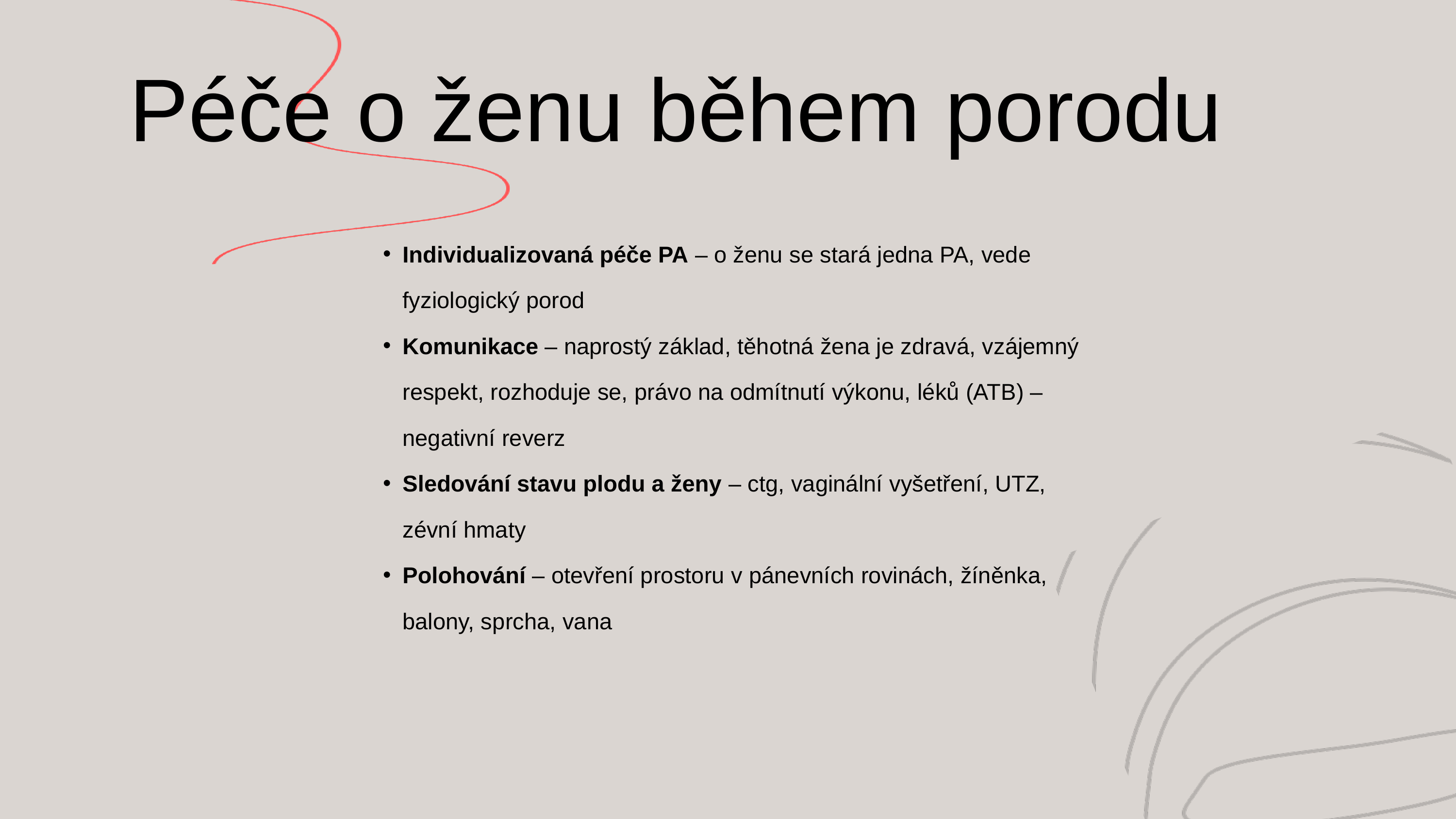

Péče o ženu během porodu
Individualizovaná péče PA – o ženu se stará jedna PA, vede fyziologický porod
Komunikace – naprostý základ, těhotná žena je zdravá, vzájemný respekt, rozhoduje se, právo na odmítnutí výkonu, léků (ATB) – negativní reverz
Sledování stavu plodu a ženy – ctg, vaginální vyšetření, UTZ, zévní hmaty
Polohování – otevření prostoru v pánevních rovinách, žíněnka, balony, sprcha, vana